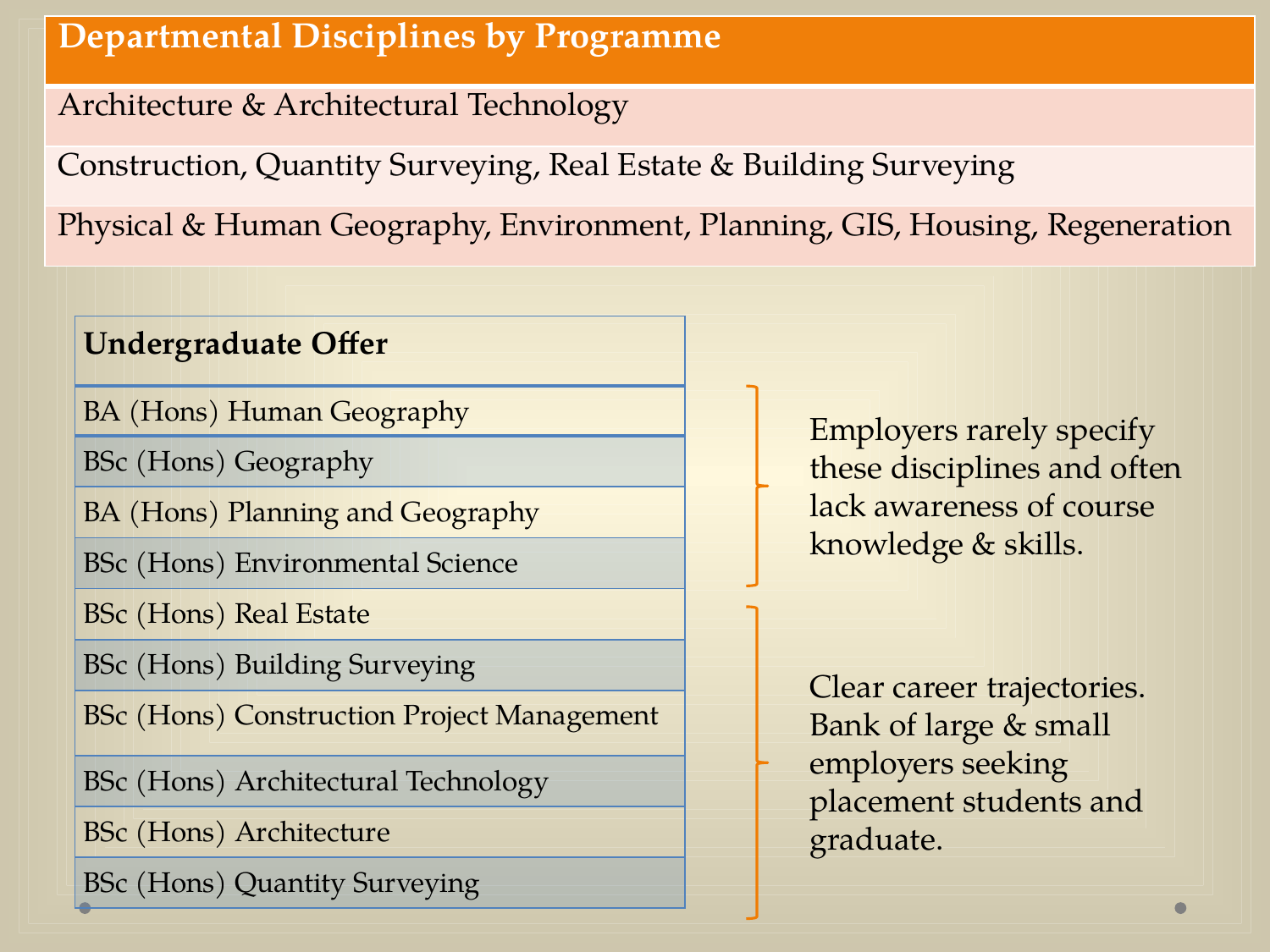

| Departmental Disciplines by Programme |
| --- |
| Architecture & Architectural Technology |
| Construction, Quantity Surveying, Real Estate & Building Surveying |
| Physical & Human Geography, Environment, Planning, GIS, Housing, Regeneration |
| Undergraduate Offer |
| --- |
| BA (Hons) Human Geography |
| BSc (Hons) Geography |
| BA (Hons) Planning and Geography |
| BSc (Hons) Environmental Science |
| BSc (Hons) Real Estate |
| BSc (Hons) Building Surveying |
| BSc (Hons) Construction Project Management |
| BSc (Hons) Architectural Technology |
| BSc (Hons) Architecture |
| BSc (Hons) Quantity Surveying |

Employers rarely specify these disciplines and often lack awareness of course knowledge & skills.

Clear career trajectories. Bank of large & small employers seeking placement students and graduate.